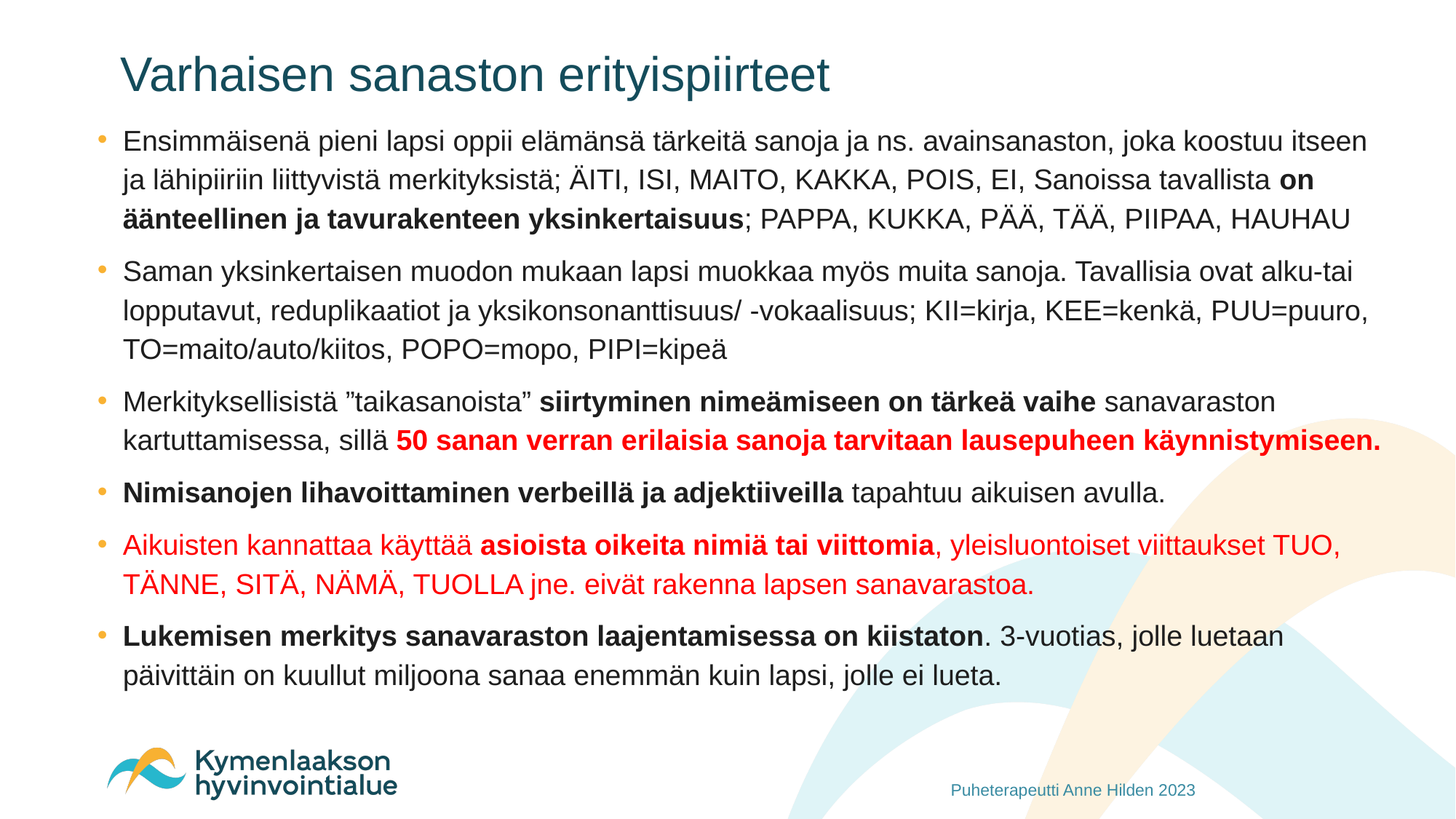

# Varhaisen sanaston erityispiirteet
Ensimmäisenä pieni lapsi oppii elämänsä tärkeitä sanoja ja ns. avainsanaston, joka koostuu itseen ja lähipiiriin liittyvistä merkityksistä; ÄITI, ISI, MAITO, KAKKA, POIS, EI, Sanoissa tavallista on äänteellinen ja tavurakenteen yksinkertaisuus; PAPPA, KUKKA, PÄÄ, TÄÄ, PIIPAA, HAUHAU
Saman yksinkertaisen muodon mukaan lapsi muokkaa myös muita sanoja. Tavallisia ovat alku-tai lopputavut, reduplikaatiot ja yksikonsonanttisuus/ -vokaalisuus; KII=kirja, KEE=kenkä, PUU=puuro, TO=maito/auto/kiitos, POPO=mopo, PIPI=kipeä
Merkityksellisistä ”taikasanoista” siirtyminen nimeämiseen on tärkeä vaihe sanavaraston kartuttamisessa, sillä 50 sanan verran erilaisia sanoja tarvitaan lausepuheen käynnistymiseen.
Nimisanojen lihavoittaminen verbeillä ja adjektiiveilla tapahtuu aikuisen avulla.
Aikuisten kannattaa käyttää asioista oikeita nimiä tai viittomia, yleisluontoiset viittaukset TUO, TÄNNE, SITÄ, NÄMÄ, TUOLLA jne. eivät rakenna lapsen sanavarastoa.
Lukemisen merkitys sanavaraston laajentamisessa on kiistaton. 3-vuotias, jolle luetaan päivittäin on kuullut miljoona sanaa enemmän kuin lapsi, jolle ei lueta.
Puheterapeutti Anne Hilden 2023